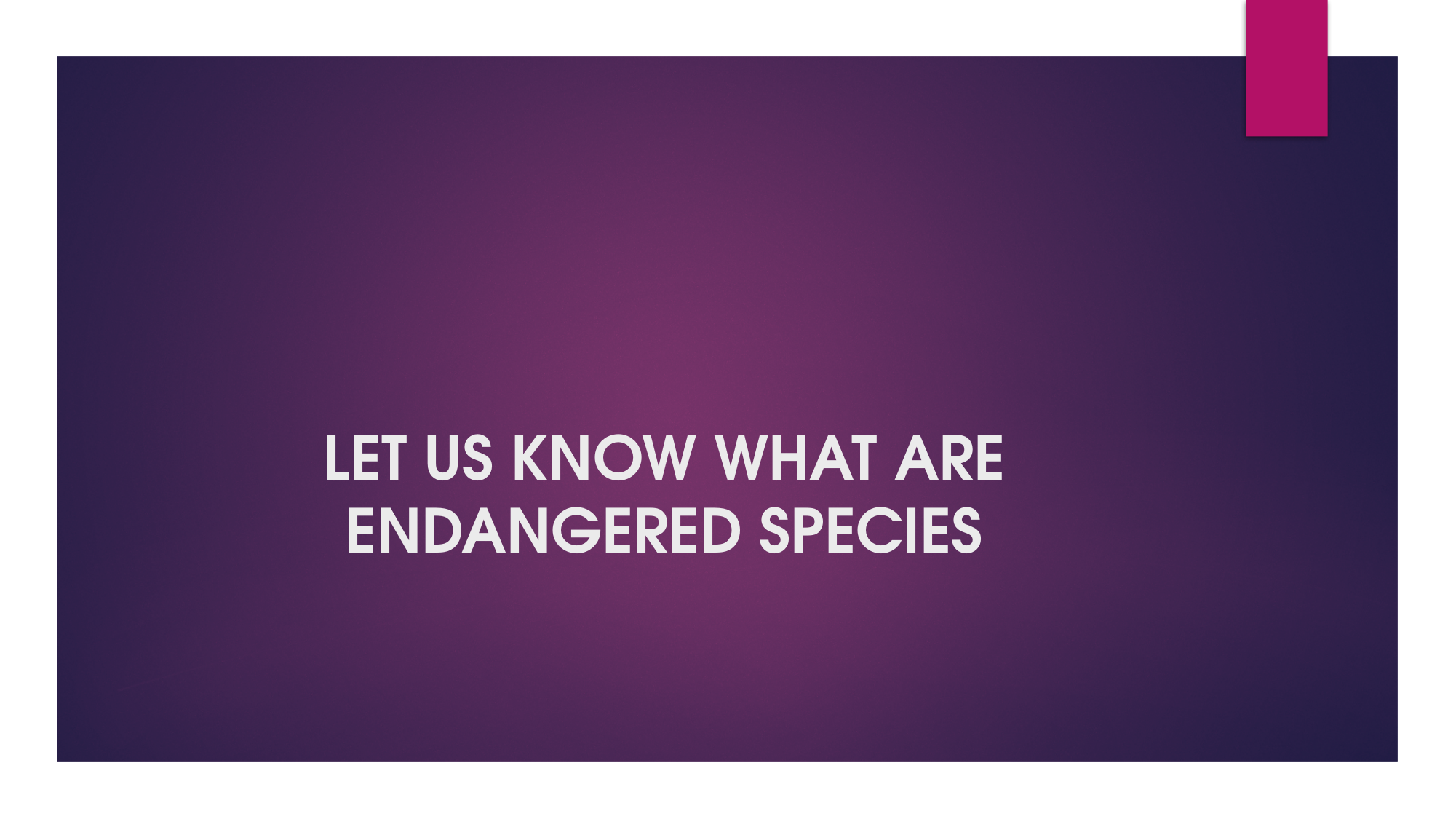

# LET US KNOW WHAT ARE ENDANGERED SPECIES